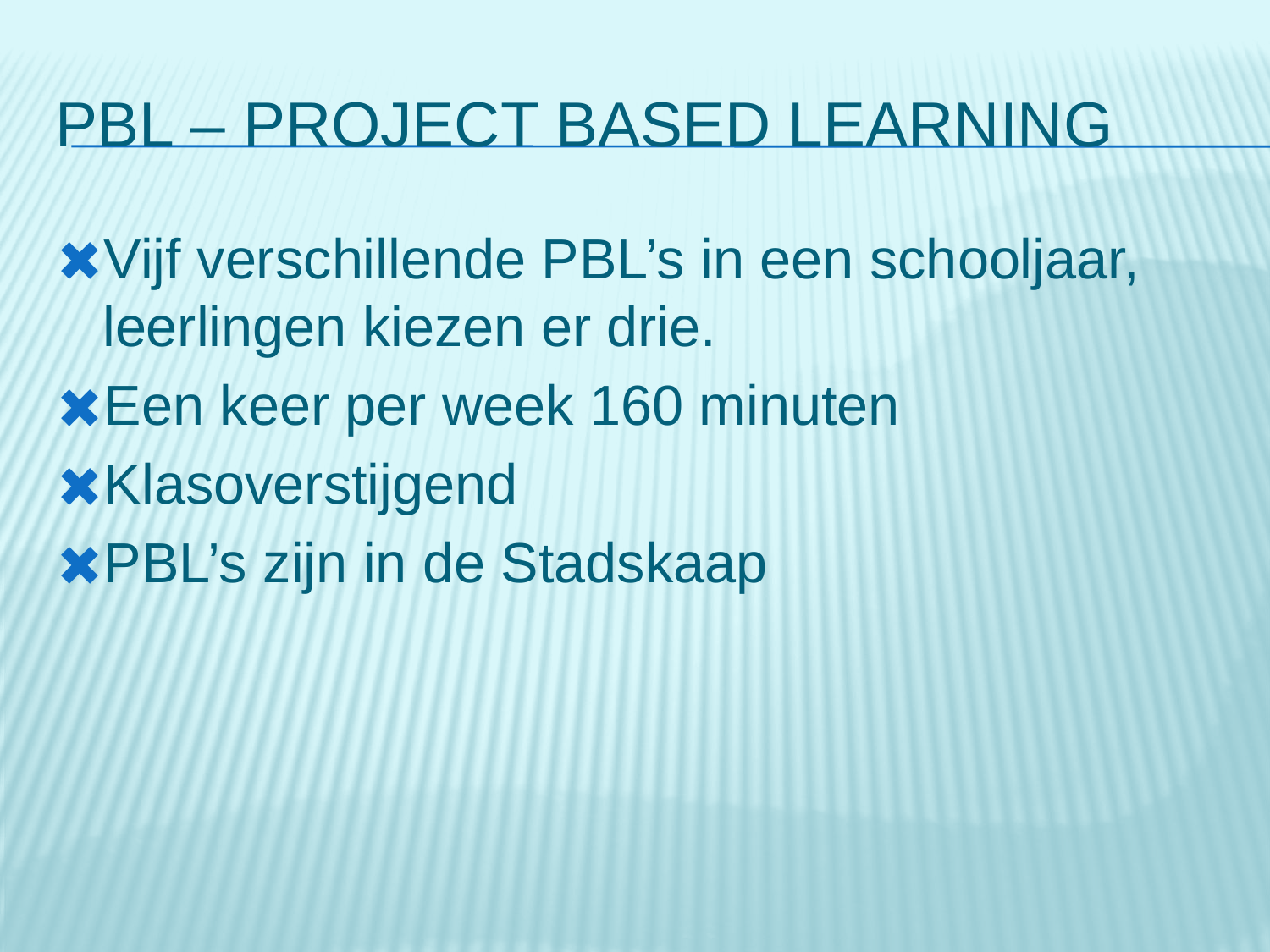

# PBL – PROJECT BASED LEARNING
Vijf verschillende PBL’s in een schooljaar, leerlingen kiezen er drie.
Een keer per week 160 minuten
Klasoverstijgend
PBL’s zijn in de Stadskaap